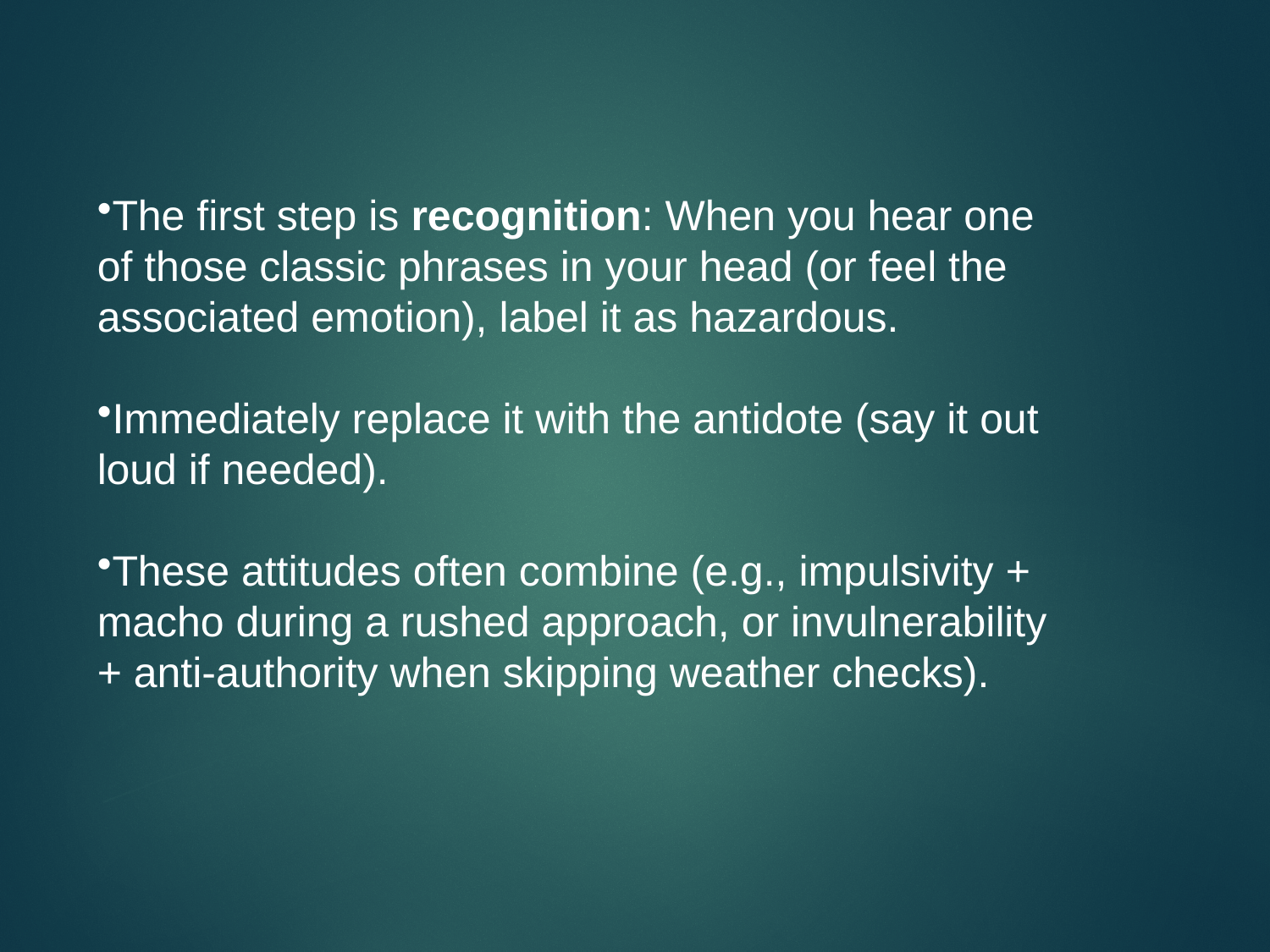

The first step is recognition: When you hear one of those classic phrases in your head (or feel the associated emotion), label it as hazardous.

Immediately replace it with the antidote (say it out loud if needed).

These attitudes often combine (e.g., impulsivity + macho during a rushed approach, or invulnerability + anti-authority when skipping weather checks).